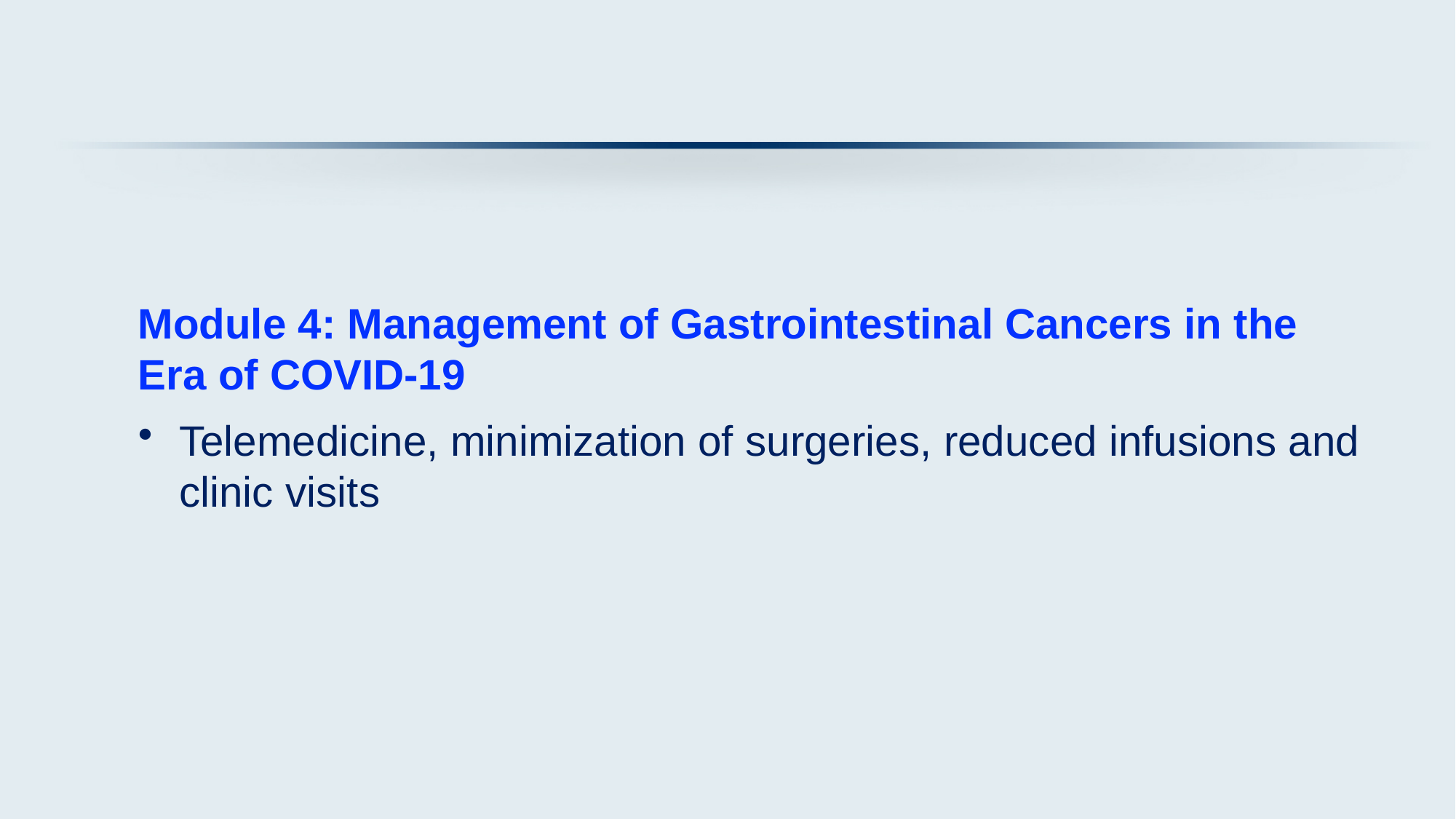

Module 4: Management of Gastrointestinal Cancers in the Era of COVID-19
Telemedicine, minimization of surgeries, reduced infusions and clinic visits